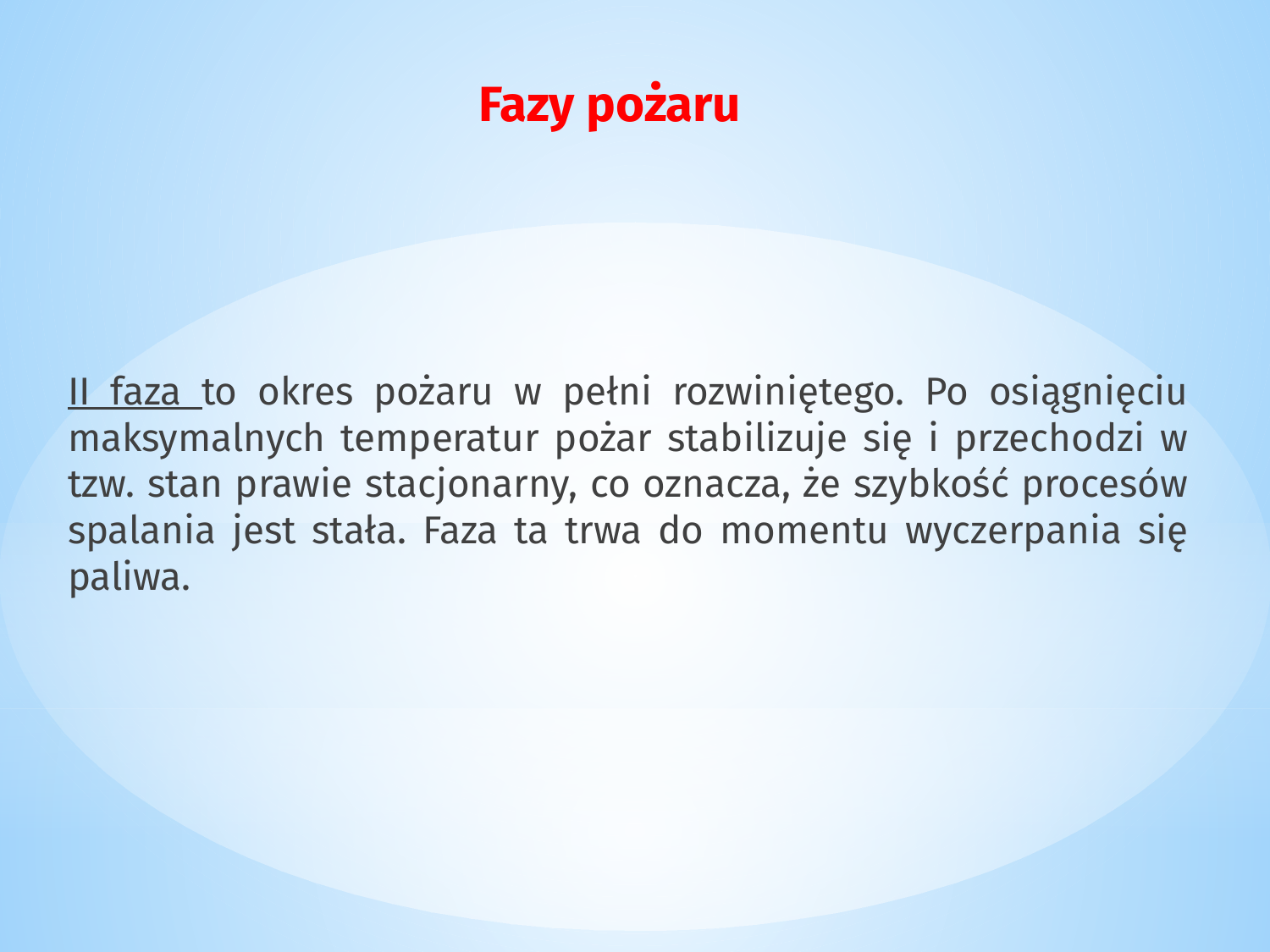

# Fazy pożaru
II faza to okres pożaru w pełni rozwiniętego. Po osiągnięciu maksymalnych temperatur pożar stabilizuje się i przechodzi w tzw. stan prawie stacjonarny, co oznacza, że szybkość procesów spalania jest stała. Faza ta trwa do momentu wyczerpania się paliwa.